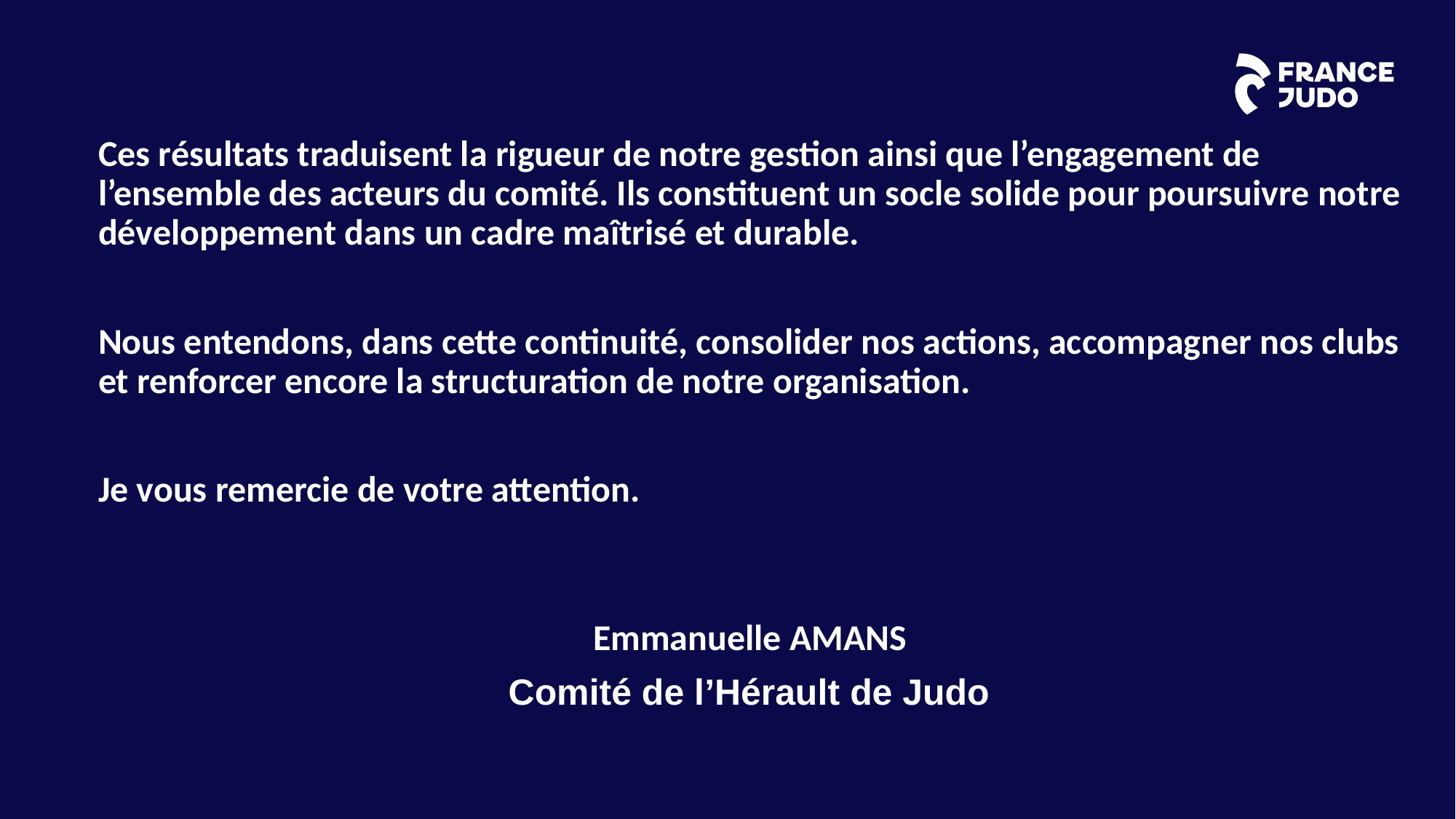

Ces résultats traduisent la rigueur de notre gestion ainsi que l’engagement de l’ensemble des acteurs du comité. Ils constituent un socle solide pour poursuivre notre développement dans un cadre maîtrisé et durable.

Nous entendons, dans cette continuité, consolider nos actions, accompagner nos clubs et renforcer encore la structuration de notre organisation.

Je vous remercie de votre attention.

Emmanuelle AMANS
Comité de l’Hérault de Judo